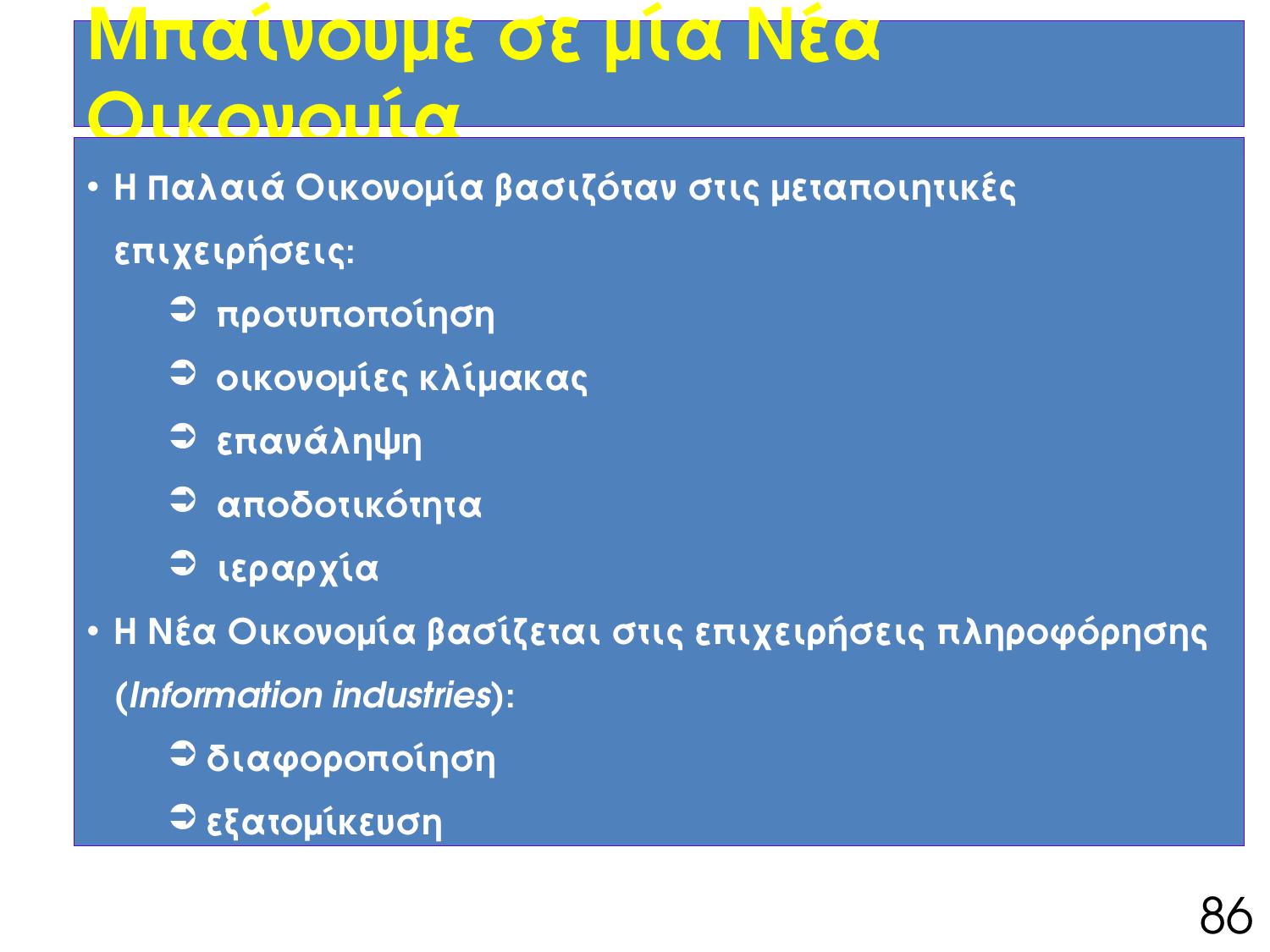

# Μπαίνουμε σε μία Νέα Οικονομία
Η Παλαιά Οικονομία βασιζόταν στις μεταποιητικές επιχειρήσεις:
 προτυποποίηση
 οικονομίες κλίμακας
 επανάληψη
 αποδοτικότητα
 ιεραρχία
Η Νέα Οικονομία βασίζεται στις επιχειρήσεις πληροφόρησης (Information industries):
διαφοροποίηση
εξατομίκευση
ταχύτητα

86